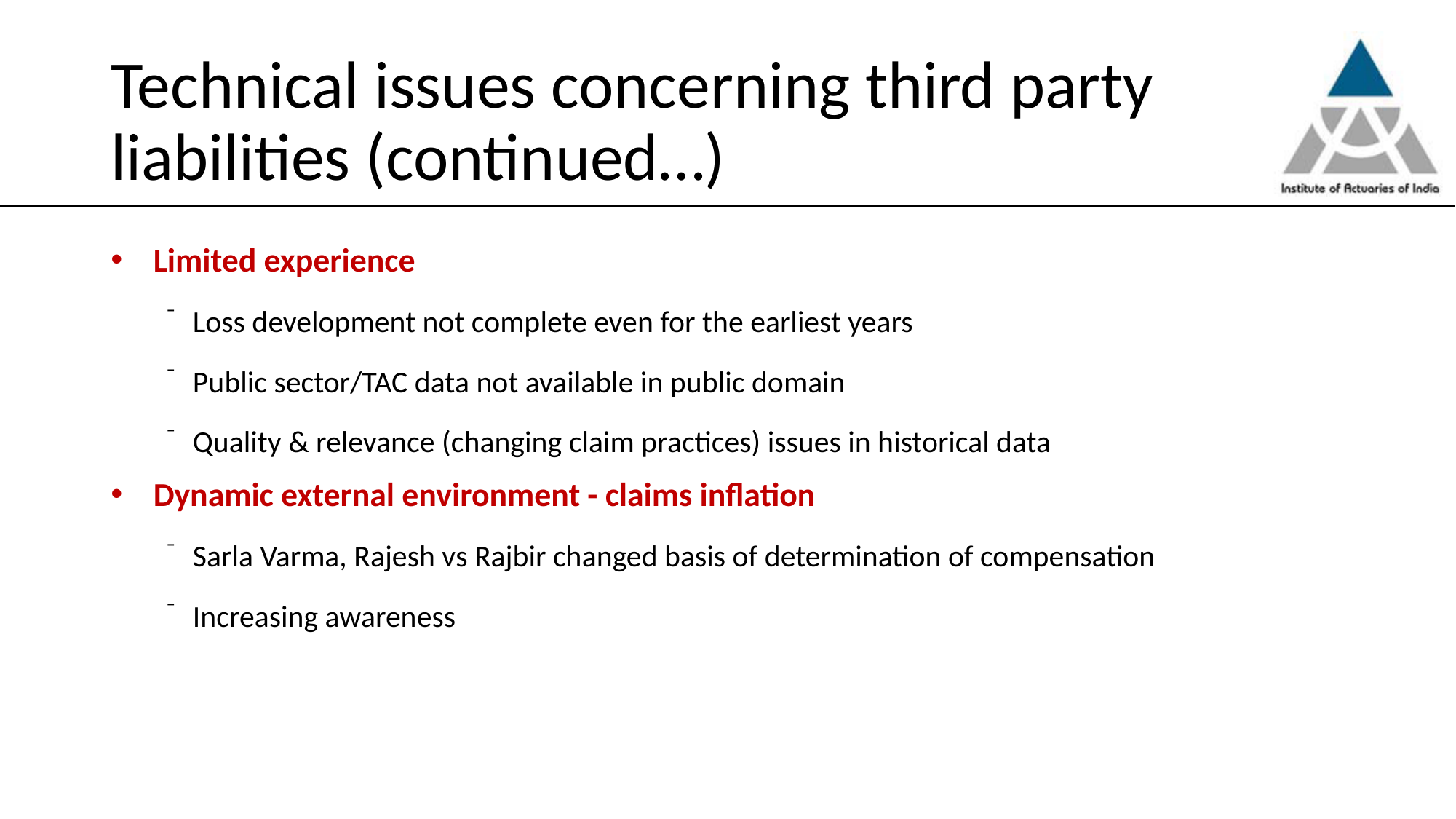

# Technical issues concerning third party liabilities (continued…)
Limited experience
Loss development not complete even for the earliest years
Public sector/TAC data not available in public domain
Quality & relevance (changing claim practices) issues in historical data
Dynamic external environment - claims inflation
Sarla Varma, Rajesh vs Rajbir changed basis of determination of compensation
Increasing awareness